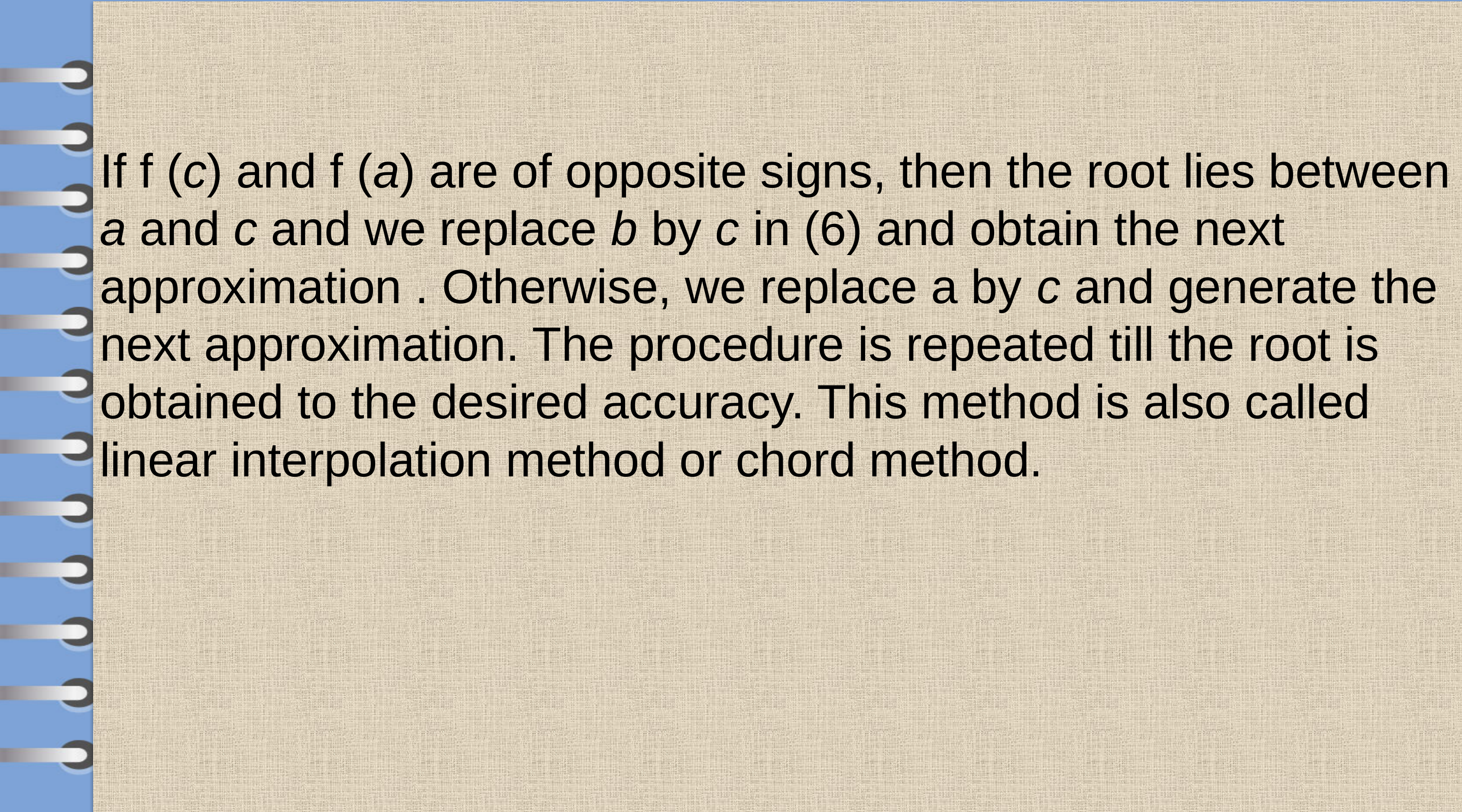

If f (c) and f (a) are of opposite signs, then the root lies between a and c and we replace b by c in (6) and obtain the next approximation . Otherwise, we replace a by c and generate the next approximation. The procedure is repeated till the root is obtained to the desired accuracy. This method is also called linear interpolation method or chord method.